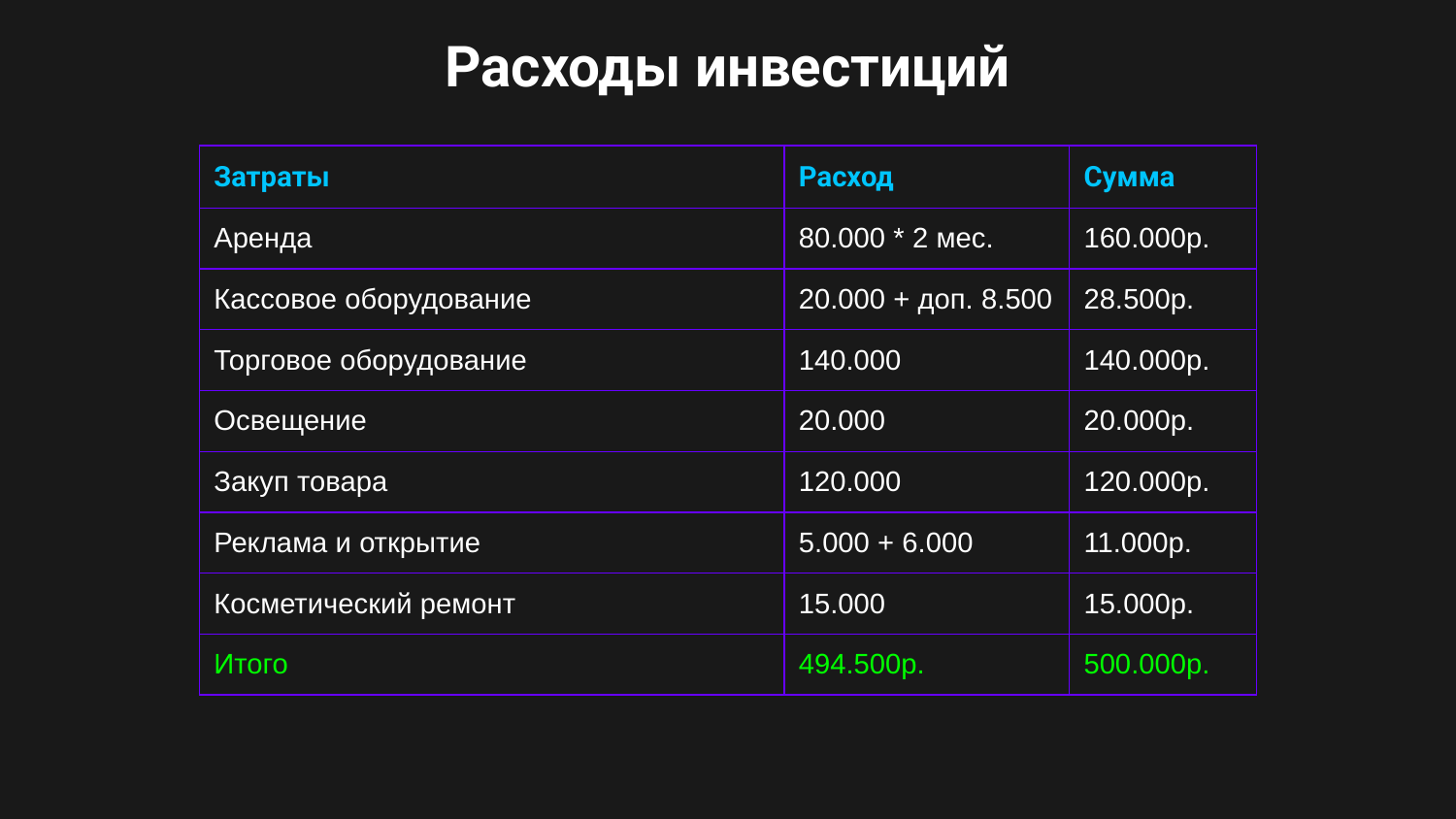

# Расходы инвестиций
| Затраты | Расход | Сумма |
| --- | --- | --- |
| Аренда | 80.000 \* 2 мес. | 160.000р. |
| Кассовое оборудование | 20.000 + доп. 8.500 | 28.500р. |
| Торговое оборудование | 140.000 | 140.000р. |
| Освещение | 20.000 | 20.000р. |
| Закуп товара | 120.000 | 120.000р. |
| Реклама и открытие | 5.000 + 6.000 | 11.000р. |
| Косметический ремонт | 15.000 | 15.000р. |
| Итого | 494.500р. | 500.000р. |